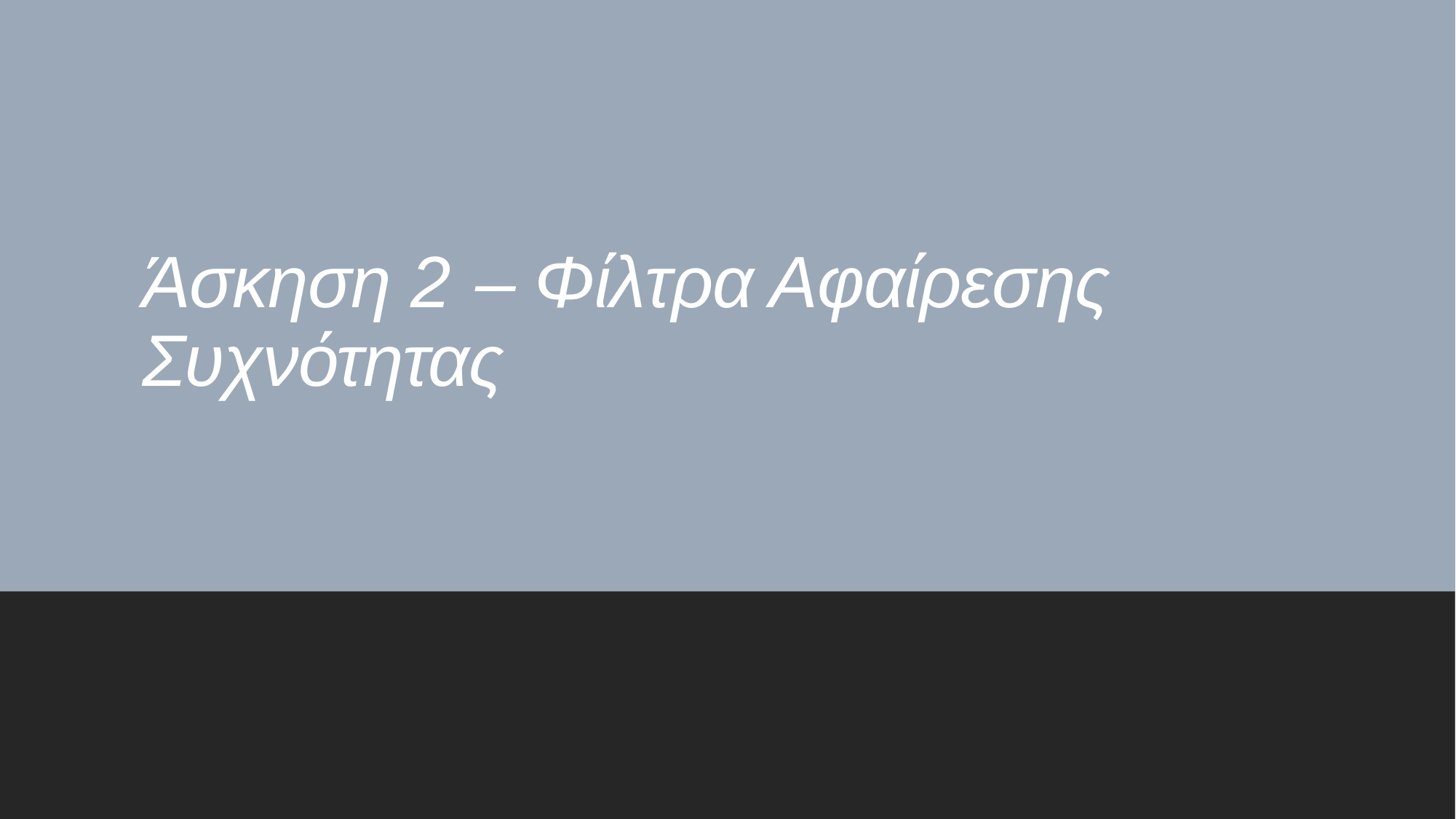

# Άσκηση 2 – Φίλτρα Αφαίρεσης Συχνότητας